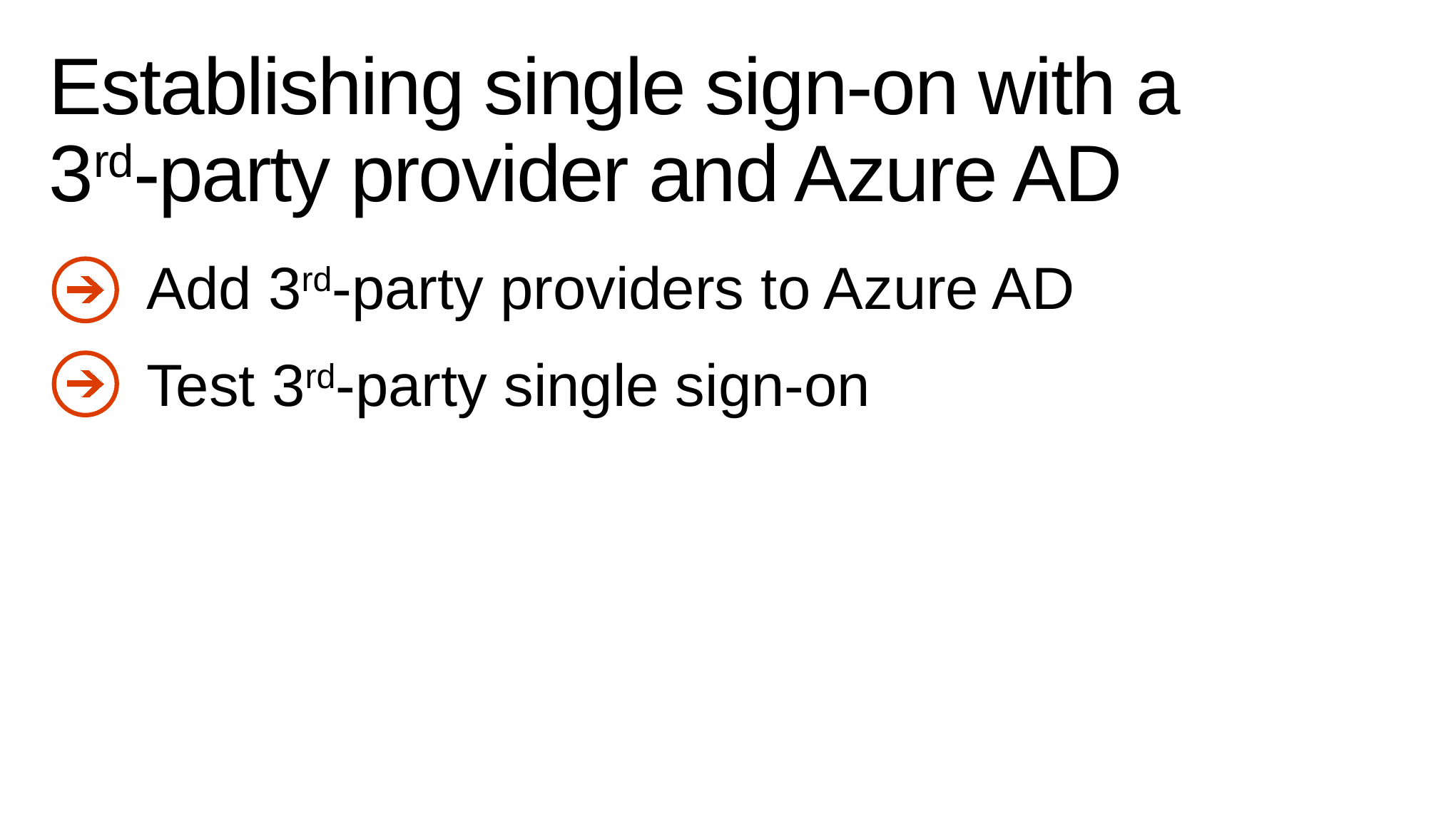

# Establishing single sign-on with a 3rd-party provider and Azure AD
Add 3rd-party providers to Azure AD
Test 3rd-party single sign-on